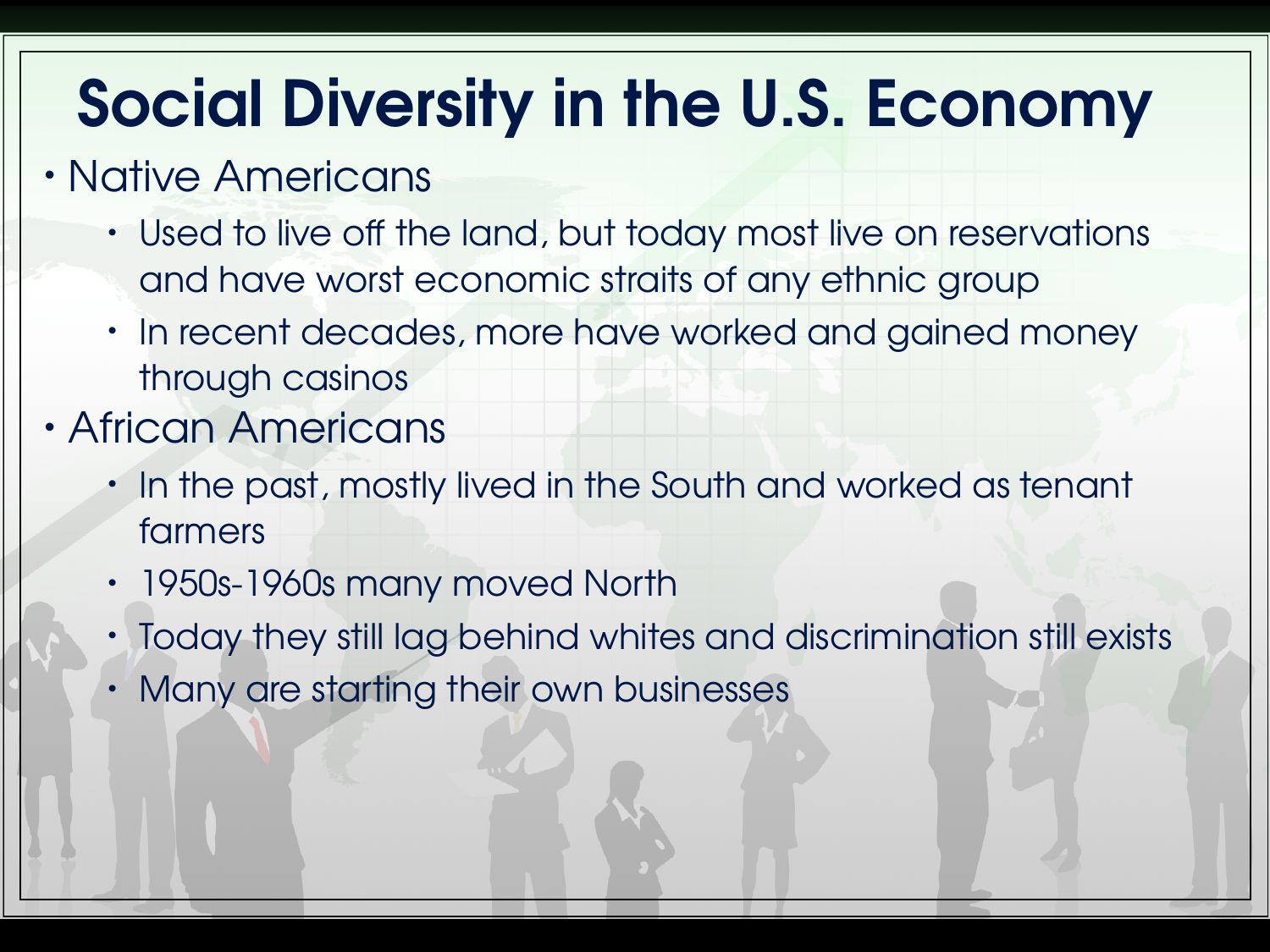

# Social Diversity in the U.S. Economy
Native Americans
Used to live off the land, but today most live on reservations and have worst economic straits of any ethnic group
In recent decades, more have worked and gained money through casinos
African Americans
In the past, mostly lived in the South and worked as tenant farmers
1950s-1960s many moved North
Today they still lag behind whites and discrimination still exists
Many are starting their own businesses